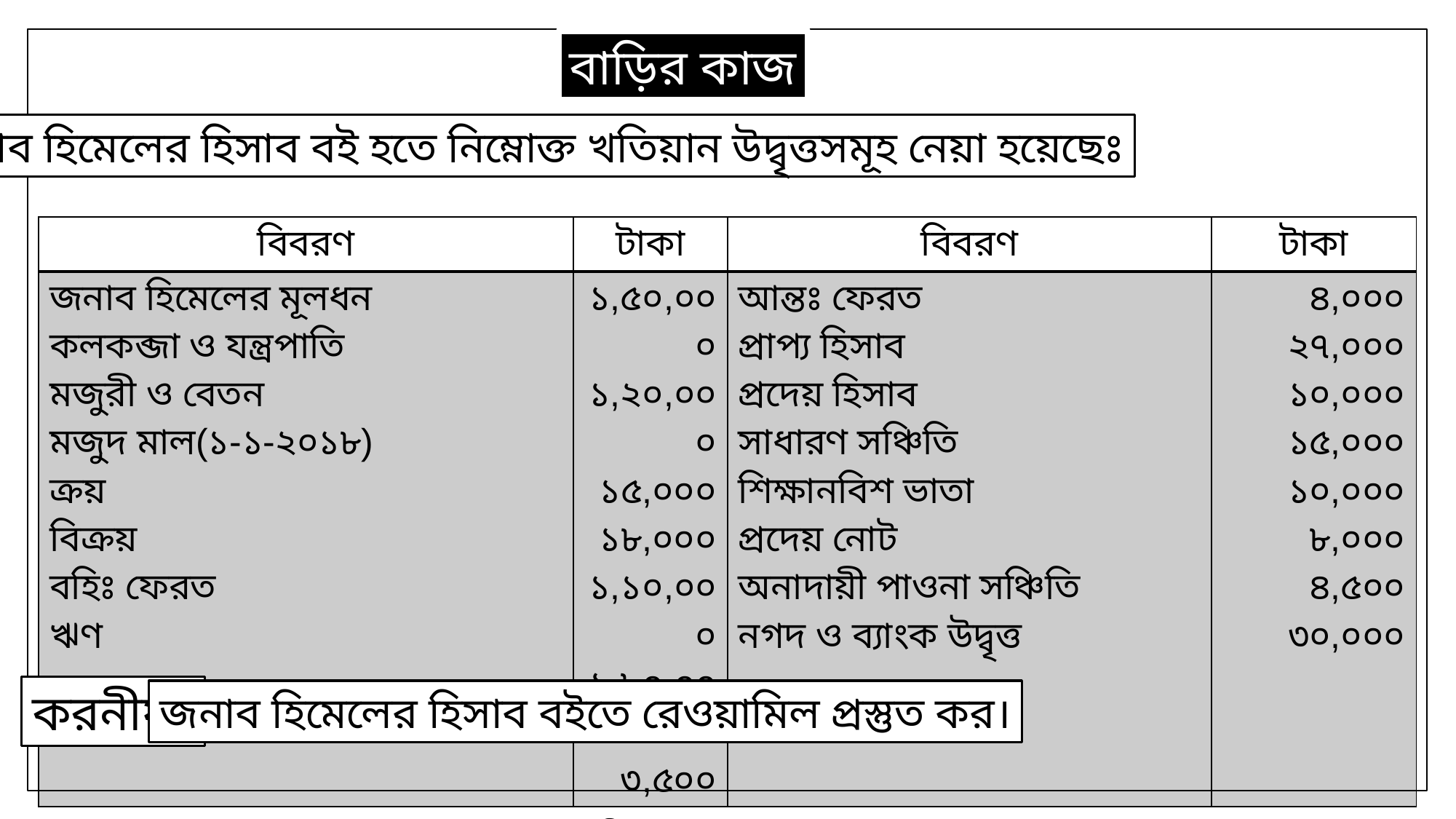

বাড়ির কাজ
জনাব হিমেলের হিসাব বই হতে নিম্নোক্ত খতিয়ান উদ্বৃত্তসমূহ নেয়া হয়েছেঃ
| বিবরণ | টাকা | বিবরণ | টাকা |
| --- | --- | --- | --- |
| জনাব হিমেলের মূলধন কলকব্জা ও যন্ত্রপাতি মজুরী ও বেতন মজুদ মাল(১-১-২০১৮) ক্রয় বিক্রয় বহিঃ ফেরত ঋণ | ১,৫০,০০০ ১,২০,০০০ ১৫,০০০ ১৮,০০০ ১,১০,০০০ ১,৮০,০০০ ৩,৫০০ ৪০,০০০ | আন্তঃ ফেরত প্রাপ্য হিসাব প্রদেয় হিসাব সাধারণ সঞ্চিতি শিক্ষানবিশ ভাতা প্রদেয় নোট অনাদায়ী পাওনা সঞ্চিতি নগদ ও ব্যাংক উদ্বৃত্ত | ৪,০০০ ২৭,০০০ ১০,০০০ ১৫,০০০ ১০,০০০ ৮,০০০ ৪,৫০০ ৩০,০০০ |
করনীয়ঃ
জনাব হিমেলের হিসাব বইতে রেওয়ামিল প্রস্তুত কর।